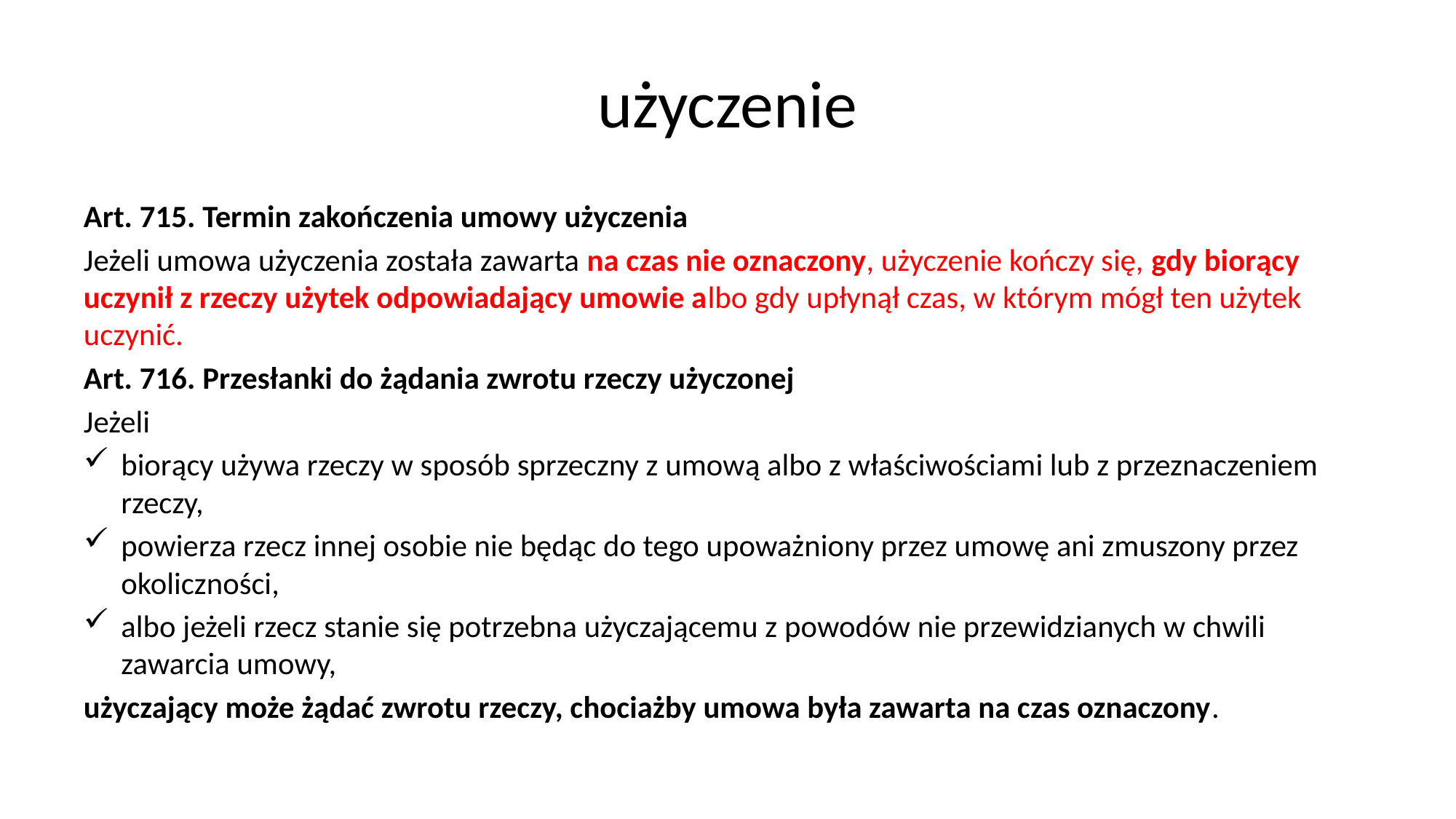

# użyczenie
Art. 715. Termin zakończenia umowy użyczenia
Jeżeli umowa użyczenia została zawarta na czas nie oznaczony, użyczenie kończy się, gdy biorący uczynił z rzeczy użytek odpowiadający umowie albo gdy upłynął czas, w którym mógł ten użytek uczynić.
Art. 716. Przesłanki do żądania zwrotu rzeczy użyczonej
Jeżeli
biorący używa rzeczy w sposób sprzeczny z umową albo z właściwościami lub z przeznaczeniem rzeczy,
powierza rzecz innej osobie nie będąc do tego upoważniony przez umowę ani zmuszony przez okoliczności,
albo jeżeli rzecz stanie się potrzebna użyczającemu z powodów nie przewidzianych w chwili zawarcia umowy,
użyczający może żądać zwrotu rzeczy, chociażby umowa była zawarta na czas oznaczony.